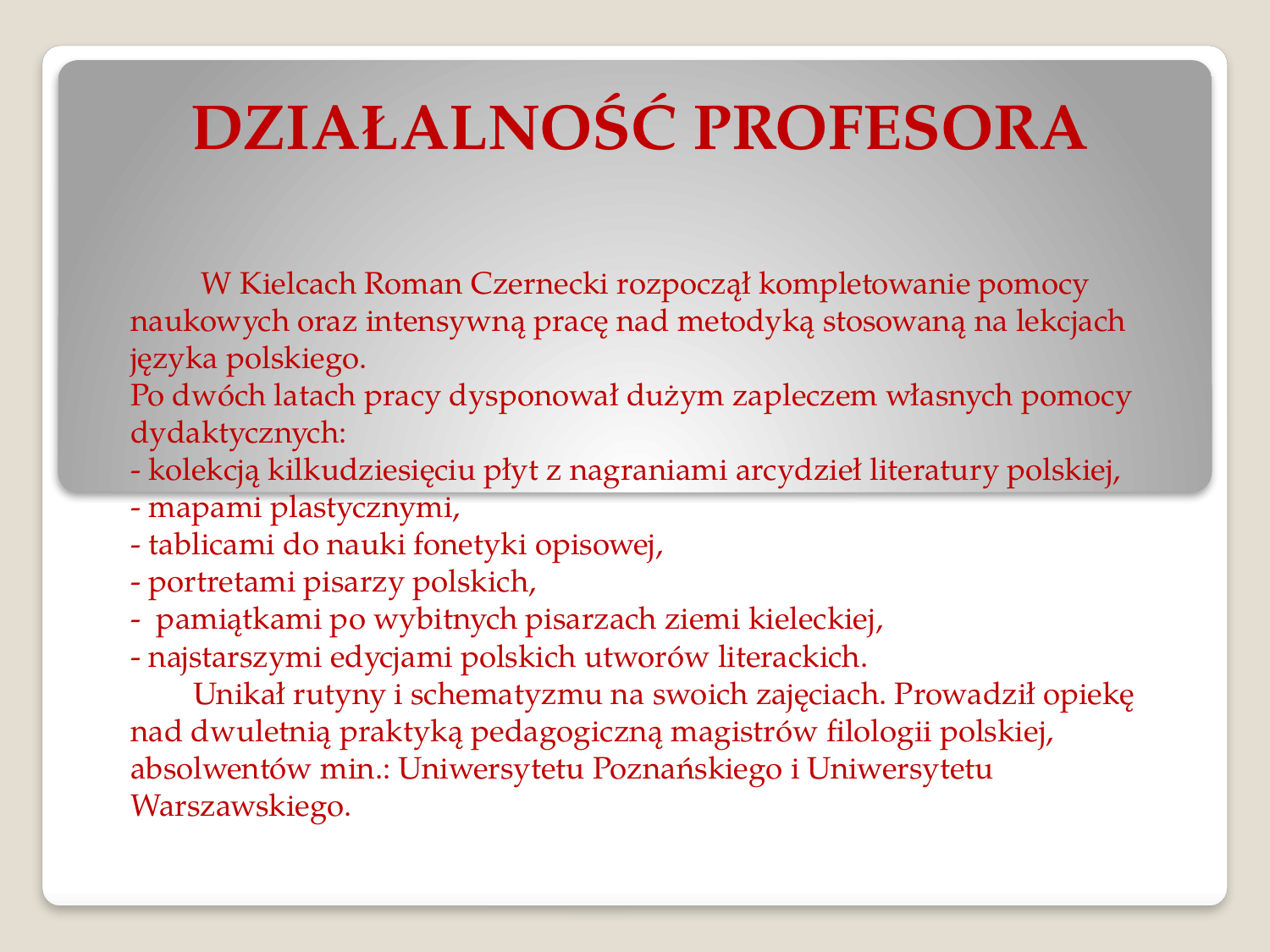

# DZIAŁALNOŚĆ PROFESORA

         W Kielcach Roman Czernecki rozpoczął kompletowanie pomocy naukowych oraz intensywną pracę nad metodyką stosowaną na lekcjach języka polskiego.
Po dwóch latach pracy dysponował dużym zapleczem własnych pomocy dydaktycznych:
- kolekcją kilkudziesięciu płyt z nagraniami arcydzieł literatury polskiej,
- mapami plastycznymi,
- tablicami do nauki fonetyki opisowej,
- portretami pisarzy polskich,
-  pamiątkami po wybitnych pisarzach ziemi kieleckiej,
- najstarszymi edycjami polskich utworów literackich.
        Unikał rutyny i schematyzmu na swoich zajęciach. Prowadził opiekę nad dwuletnią praktyką pedagogiczną magistrów filologii polskiej, absolwentów min.: Uniwersytetu Poznańskiego i Uniwersytetu Warszawskiego.